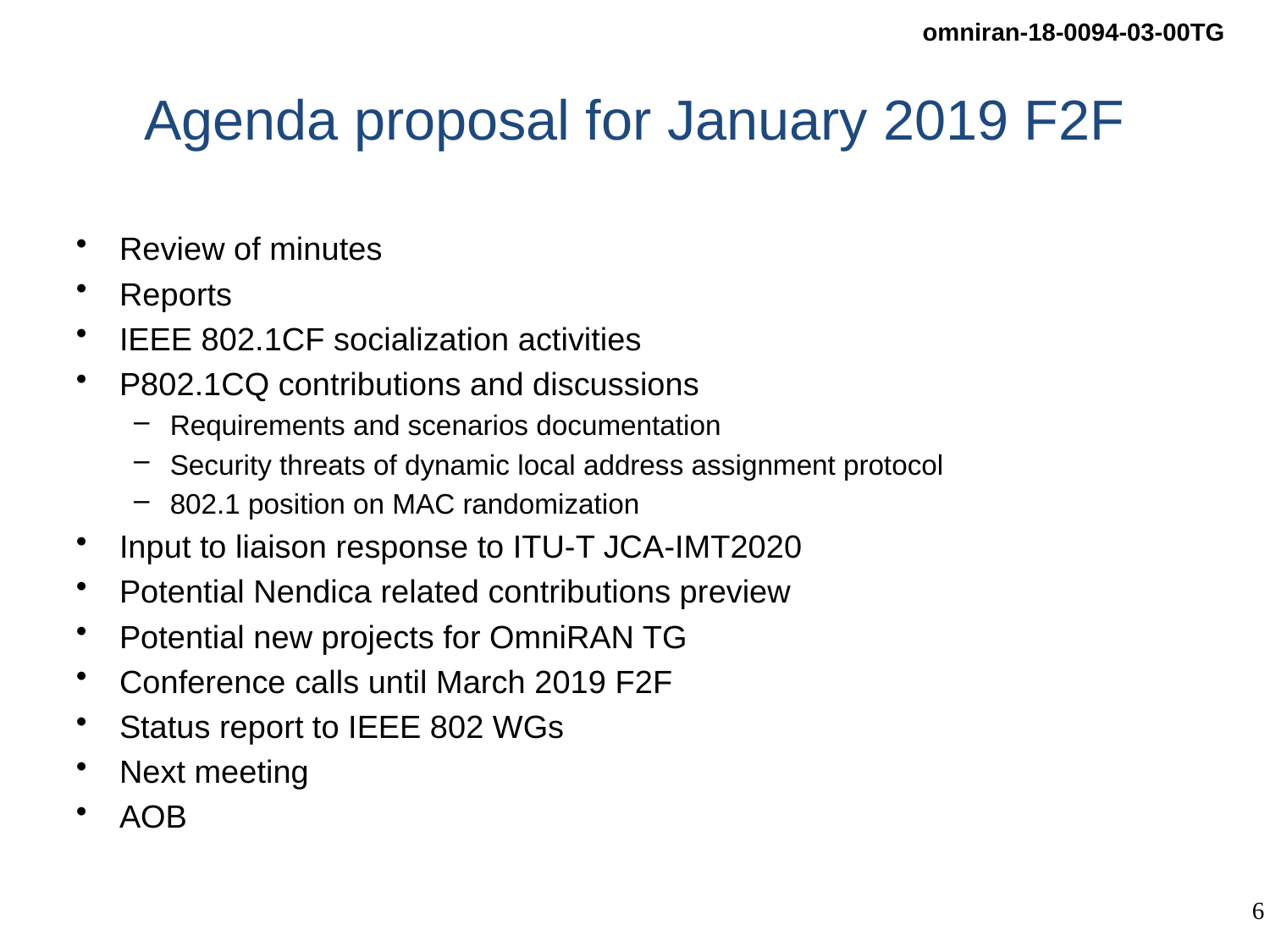

# Agenda proposal for January 2019 F2F
Review of minutes
Reports
IEEE 802.1CF socialization activities
P802.1CQ contributions and discussions
Requirements and scenarios documentation
Security threats of dynamic local address assignment protocol
802.1 position on MAC randomization
Input to liaison response to ITU-T JCA-IMT2020
Potential Nendica related contributions preview
Potential new projects for OmniRAN TG
Conference calls until March 2019 F2F
Status report to IEEE 802 WGs
Next meeting
AOB